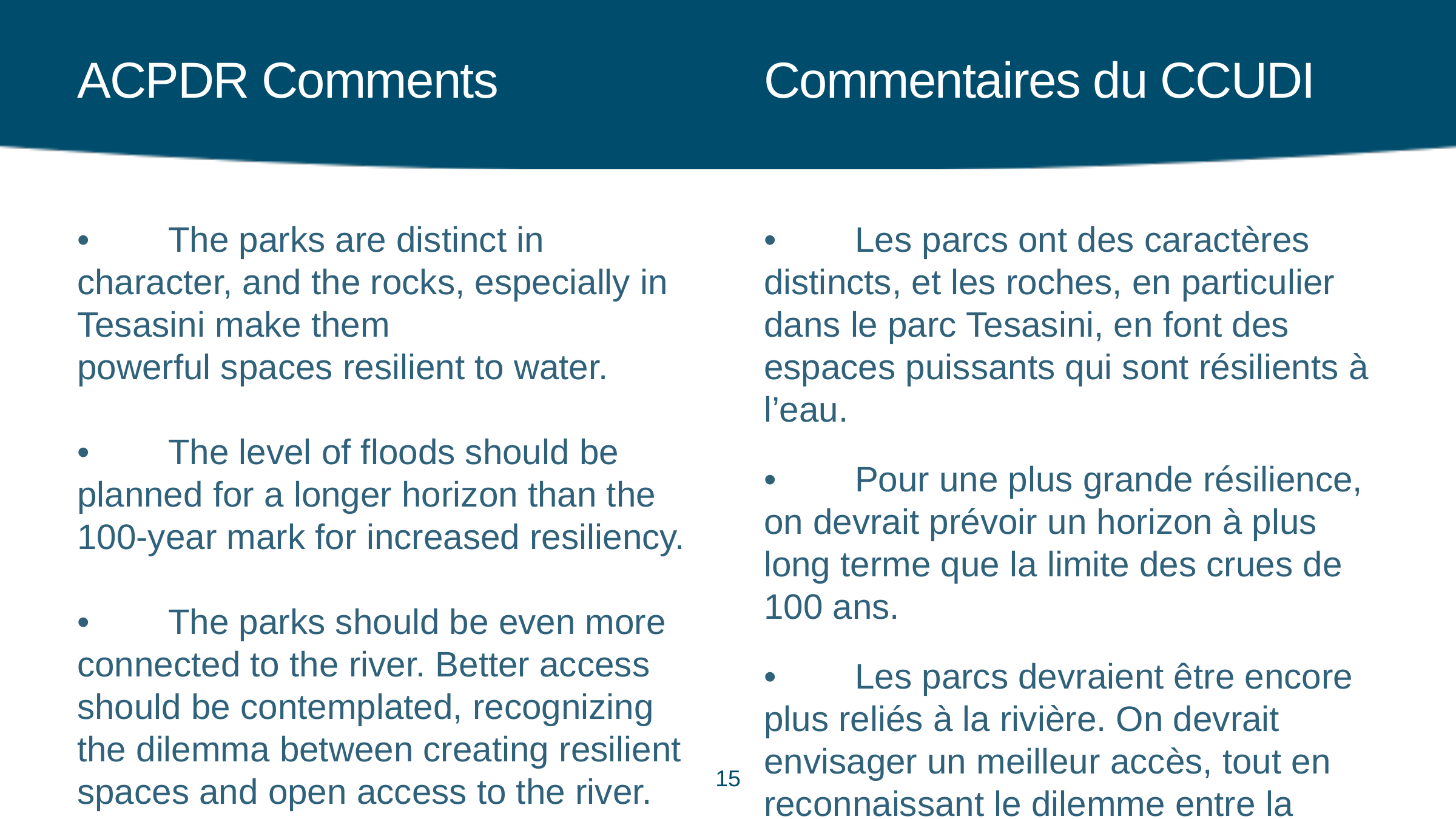

# ACPDR Comments
Commentaires du CCUDI
•	The parks are distinct in character, and the rocks, especially in Tesasini make them
powerful spaces resilient to water.

•	The level of floods should be planned for a longer horizon than the 100-year mark for increased resiliency.

•	The parks should be even more connected to the river. Better access should be contemplated, recognizing the dilemma between creating resilient spaces and open access to the river.

•	Les parcs ont des caractères distincts, et les roches, en particulier dans le parc Tesasini, en font des espaces puissants qui sont résilients à l’eau.

•	Pour une plus grande résilience, on devrait prévoir un horizon à plus long terme que la limite des crues de 100 ans.

•	Les parcs devraient être encore plus reliés à la rivière. On devrait envisager un meilleur accès, tout en reconnaissant le dilemme entre la création d’espaces résilients et l’accès libre à la rivière.